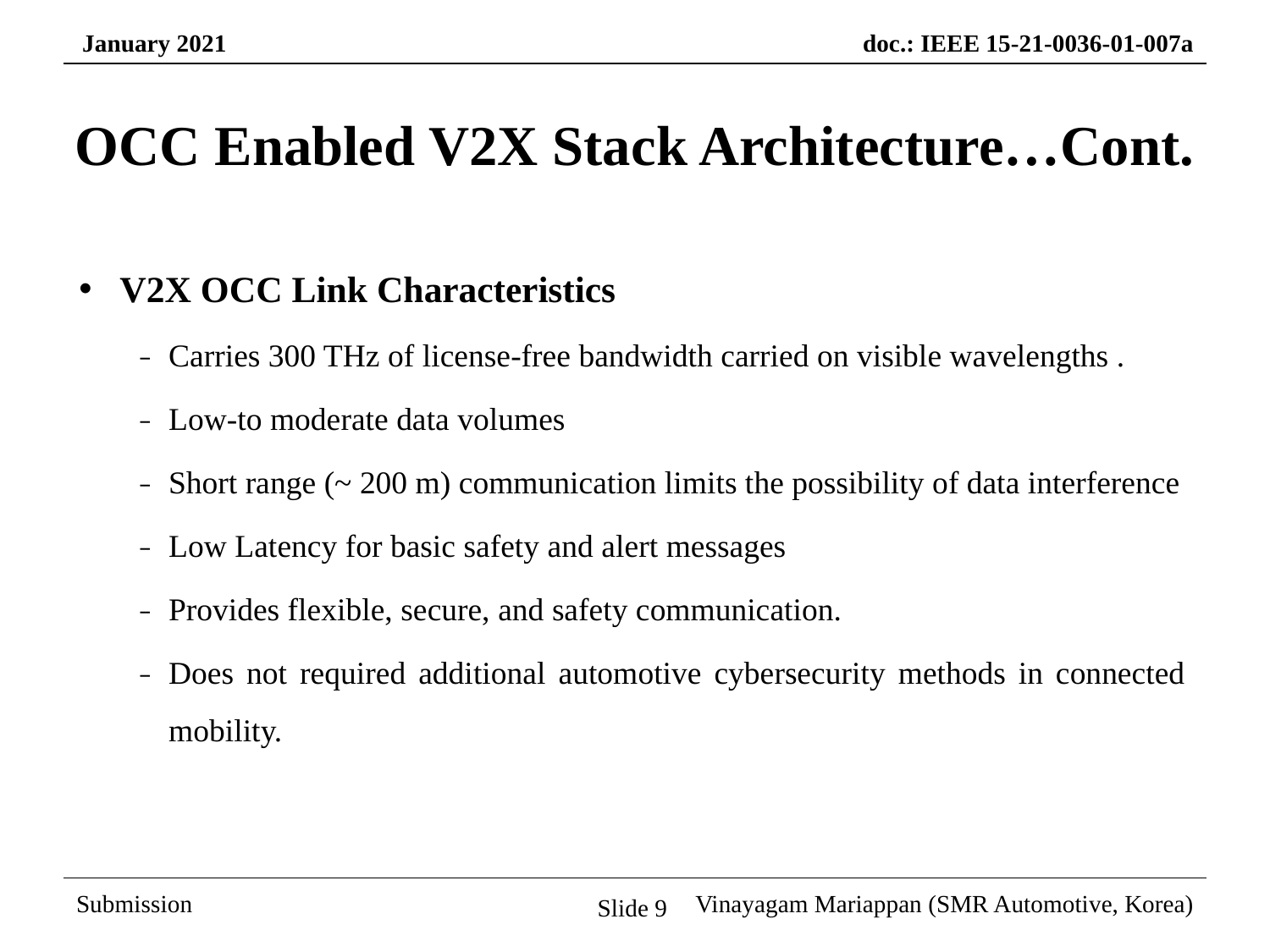

OCC Enabled V2X Stack Architecture…Cont.
V2X OCC Link Characteristics
Carries 300 THz of license-free bandwidth carried on visible wavelengths .
Low-to moderate data volumes
Short range (~ 200 m) communication limits the possibility of data interference
Low Latency for basic safety and alert messages
Provides flexible, secure, and safety communication.
Does not required additional automotive cybersecurity methods in connected mobility.
Slide 9